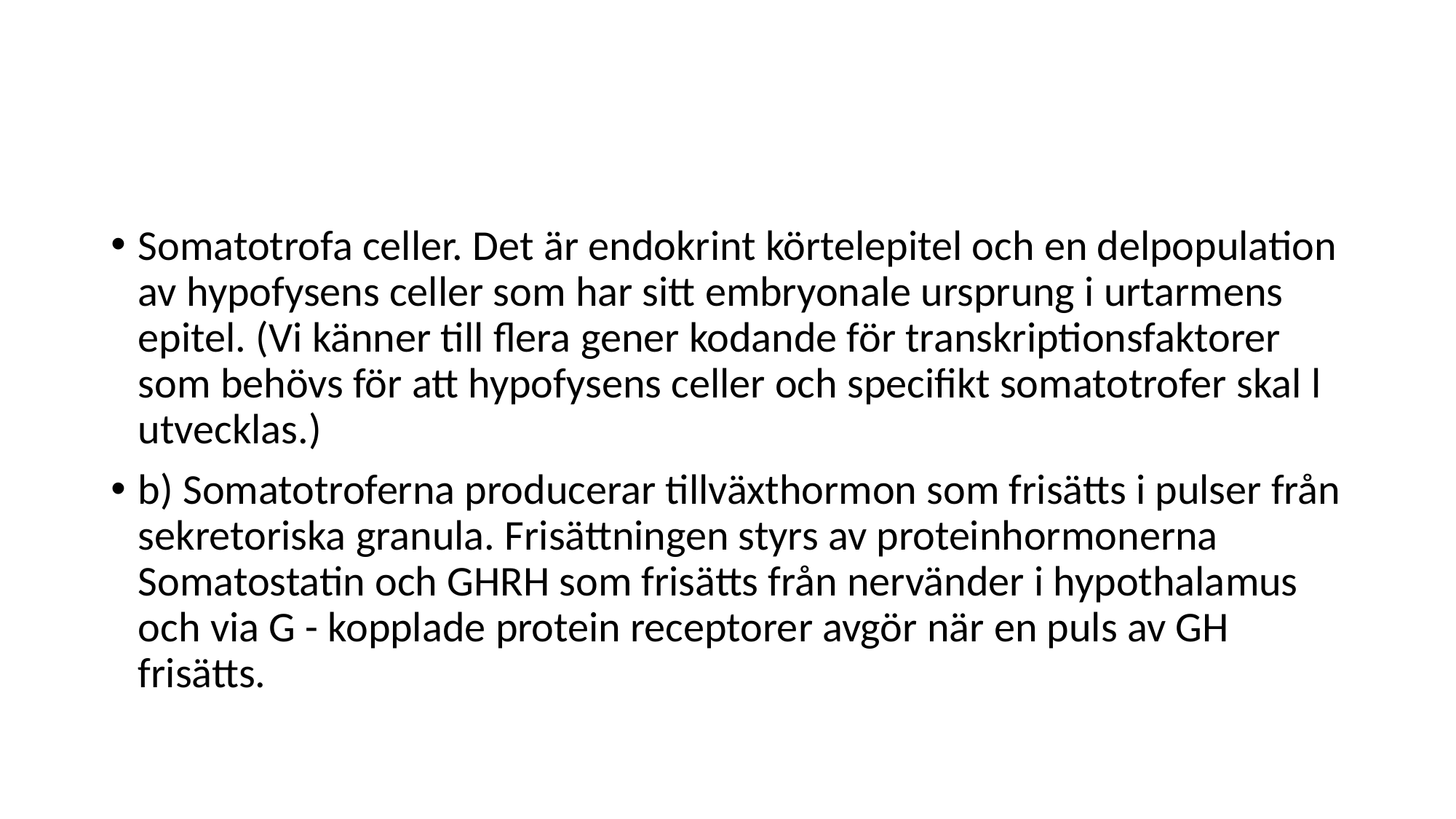

#
Somatotrofa celler. Det är endokrint körtelepitel och en delpopulation av hypofysens celler som har sitt embryonale ursprung i urtarmens epitel. (Vi känner till flera gener kodande för transkriptionsfaktorer som behövs för att hypofysens celler och specifikt somatotrofer skal l utvecklas.)
b) Somatotroferna producerar tillväxthormon som frisätts i pulser från sekretoriska granula. Frisättningen styrs av proteinhormonerna Somatostatin och GHRH som frisätts från nervänder i hypothalamus och via G - kopplade protein receptorer avgör när en puls av GH frisätts.